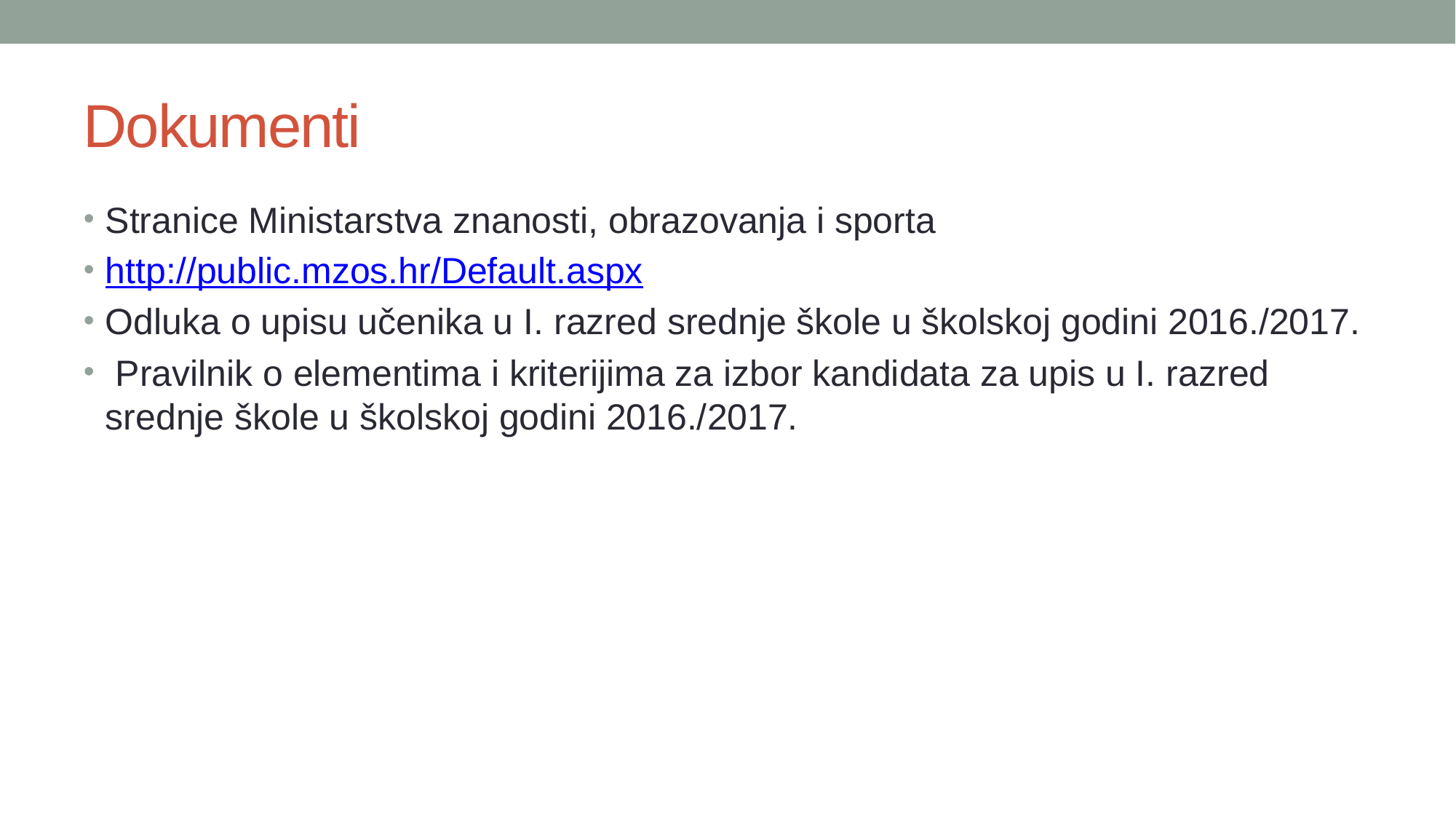

# Dokumenti
Stranice Ministarstva znanosti, obrazovanja i sporta
http://public.mzos.hr/Default.aspx
Odluka o upisu učenika u I. razred srednje škole u školskoj godini 2016./2017.
 Pravilnik o elementima i kriterijima za izbor kandidata za upis u I. razred srednje škole u školskoj godini 2016./2017.